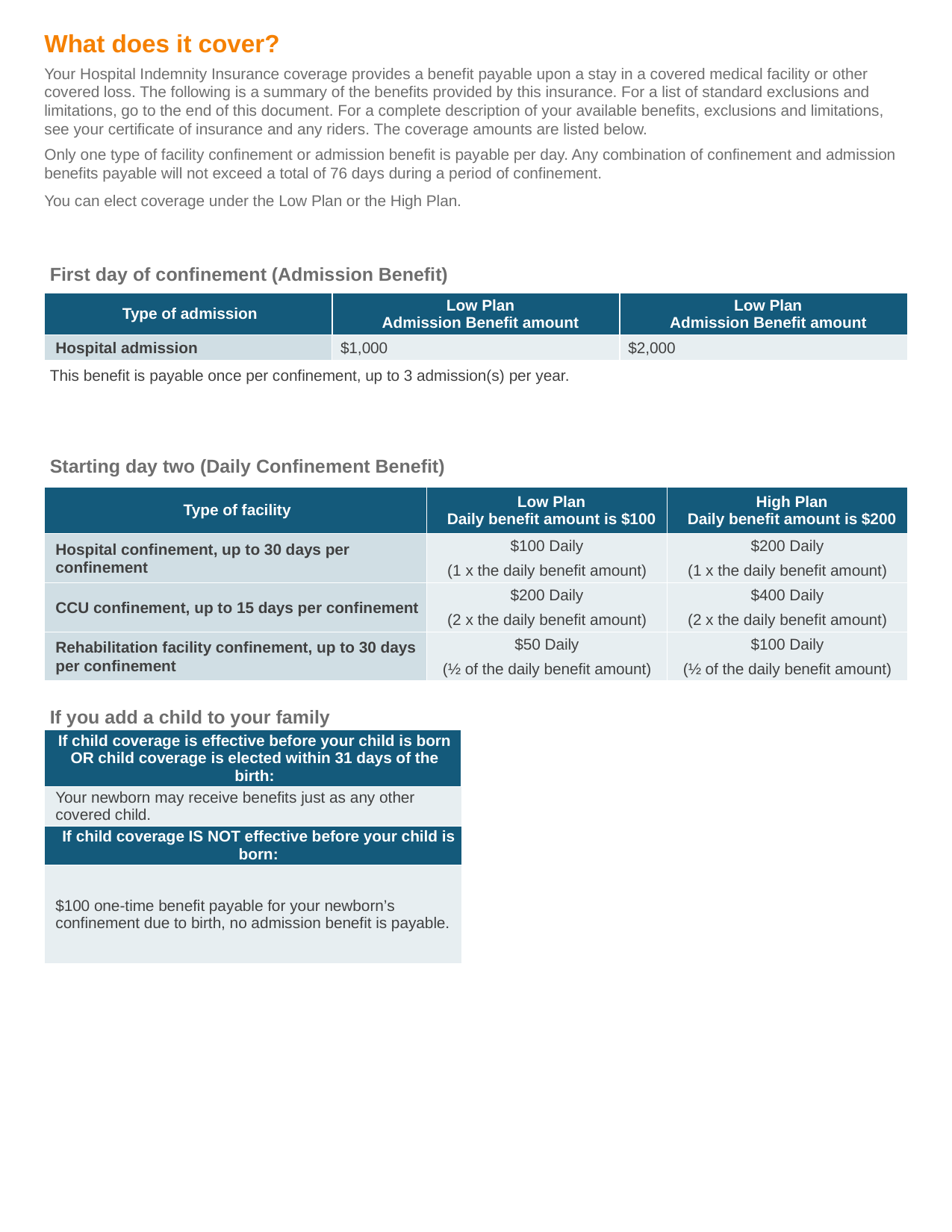

What does it cover?
Your Hospital Indemnity Insurance coverage provides a benefit payable upon a stay in a covered medical facility or other covered loss. The following is a summary of the benefits provided by this insurance. For a list of standard exclusions and limitations, go to the end of this document. For a complete description of your available benefits, exclusions and limitations, see your certificate of insurance and any riders. The coverage amounts are listed below.
Only one type of facility confinement or admission benefit is payable per day. Any combination of confinement and admission benefits payable will not exceed a total of 76 days during a period of confinement.
You can elect coverage under the Low Plan or the High Plan.
| First day of confinement (Admission Benefit) |  |  |
| --- | --- | --- |
| Type of admission | Low Plan Admission Benefit amount | Low Plan Admission Benefit amount |
| Hospital admission | $1,000 | $2,000 |
| This benefit is payable once per confinement, up to 3 admission(s) per year. |  |  |
| Starting day two (Daily Confinement Benefit) |  |  |
| --- | --- | --- |
| Type of facility | Low Plan Daily benefit amount is $100 | High Plan Daily benefit amount is $200 |
| Hospital confinement, up to 30 days per confinement | $100 Daily (1 x the daily benefit amount) | $200 Daily (1 x the daily benefit amount) |
| CCU confinement, up to 15 days per confinement | $200 Daily (2 x the daily benefit amount) | $400 Daily (2 x the daily benefit amount) |
| Rehabilitation facility confinement, up to 30 days per confinement | $50 Daily (½ of the daily benefit amount) | $100 Daily (½ of the daily benefit amount) |
| If you add a child to your family |
| --- |
| If child coverage is effective before your child is born OR child coverage is elected within 31 days of the birth: |
| Your newborn may receive benefits just as any other covered child. |
| If child coverage IS NOT effective before your child is born: |
| $100 one-time benefit payable for your newborn’s confinement due to birth, no admission benefit is payable. |